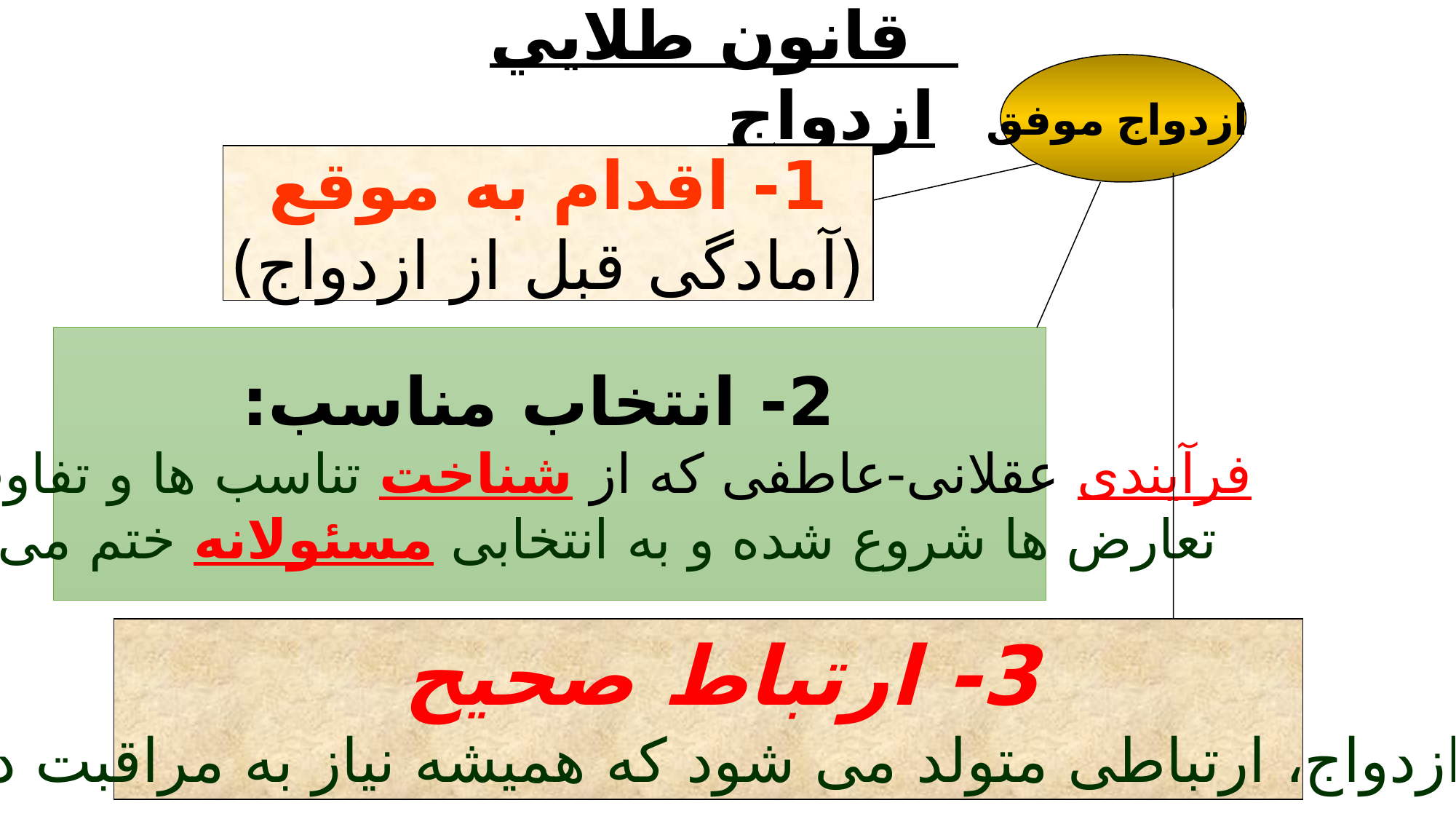

قانون طلايي ازدواج
 ازدواج موفق
1- اقدام به موقع
(آمادگی قبل از ازدواج)

 2- انتخاب مناسب:
فرآیندی عقلانی-عاطفی که از شناخت تناسب ها و تفاوت ها و
 تعارض ها شروع شده و به انتخابی مسئولانه ختم می شود.
3- ارتباط صحيح
(با ازدواج، ارتباطی متولد می شود که همیشه نیاز به مراقبت دارد)